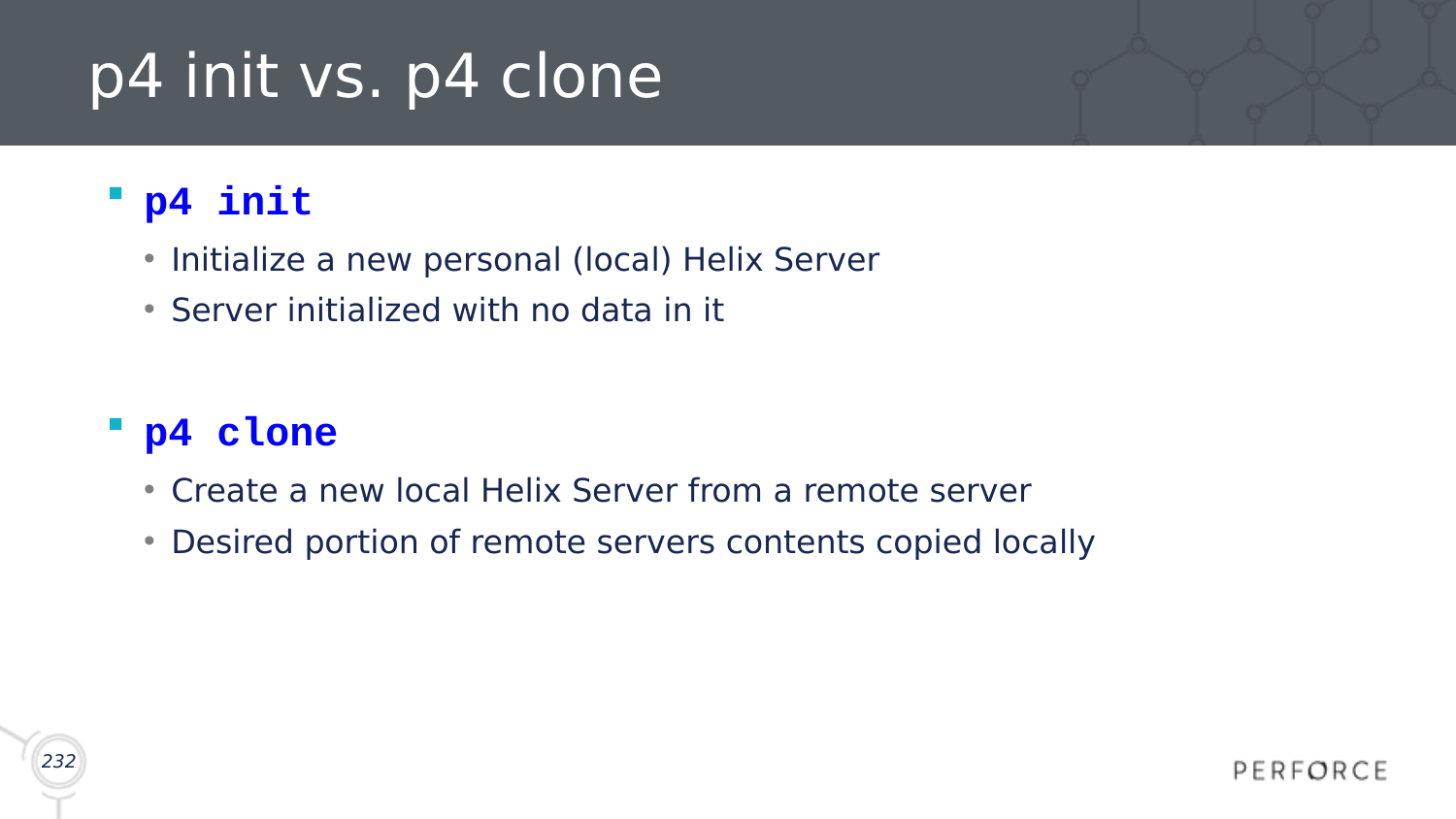

# p4 init vs. p4 clone
p4 init
Initialize a new personal (local) Helix Server
Server initialized with no data in it

p4 clone
Create a new local Helix Server from a remote server
Desired portion of remote servers contents copied locally